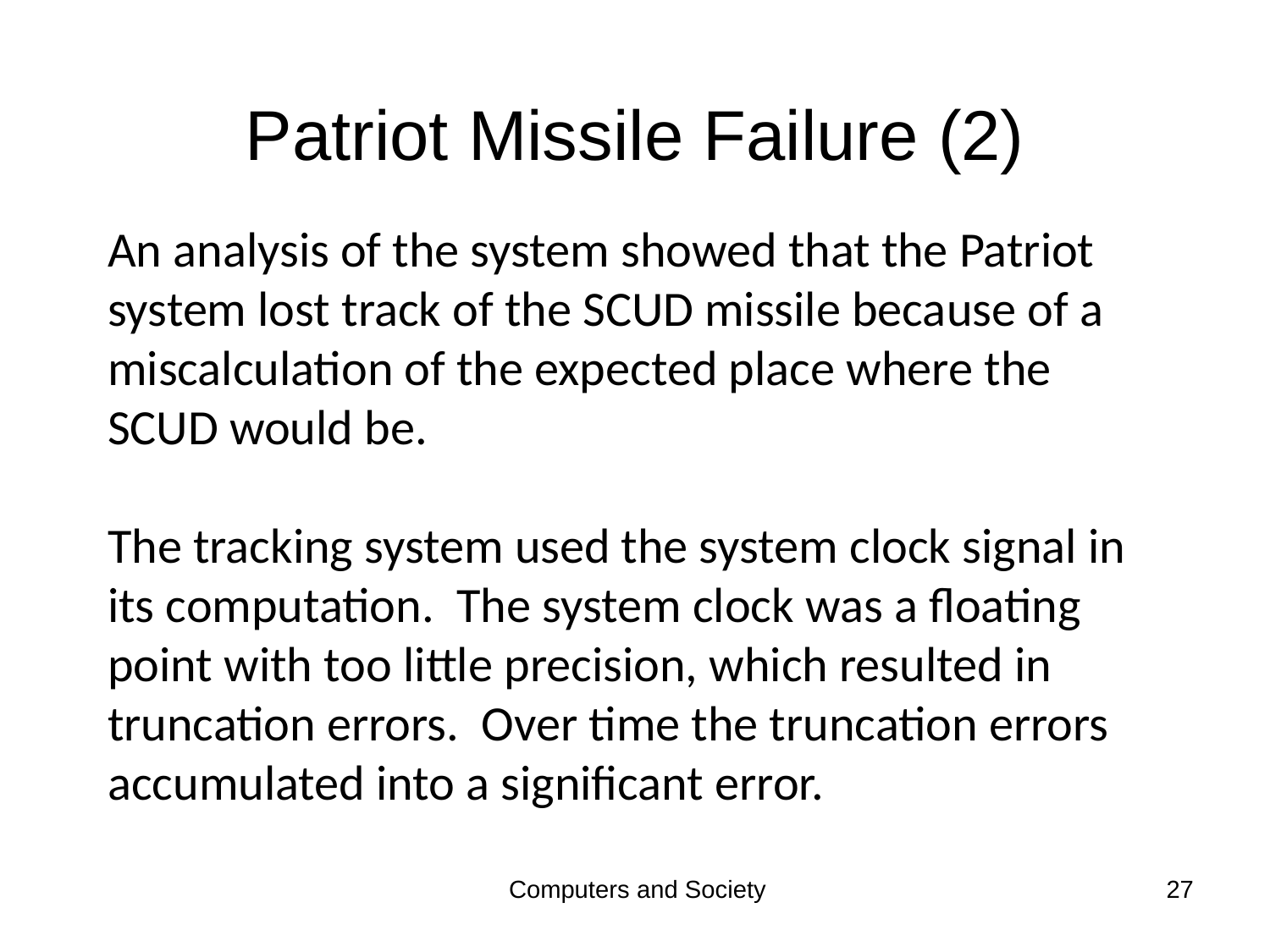

# Patriot Missile Failure (2)
An analysis of the system showed that the Patriot system lost track of the SCUD missile because of a miscalculation of the expected place where the SCUD would be.

The tracking system used the system clock signal in its computation.  The system clock was a floating point with too little precision, which resulted in truncation errors.  Over time the truncation errors accumulated into a significant error.
Computers and Society
27